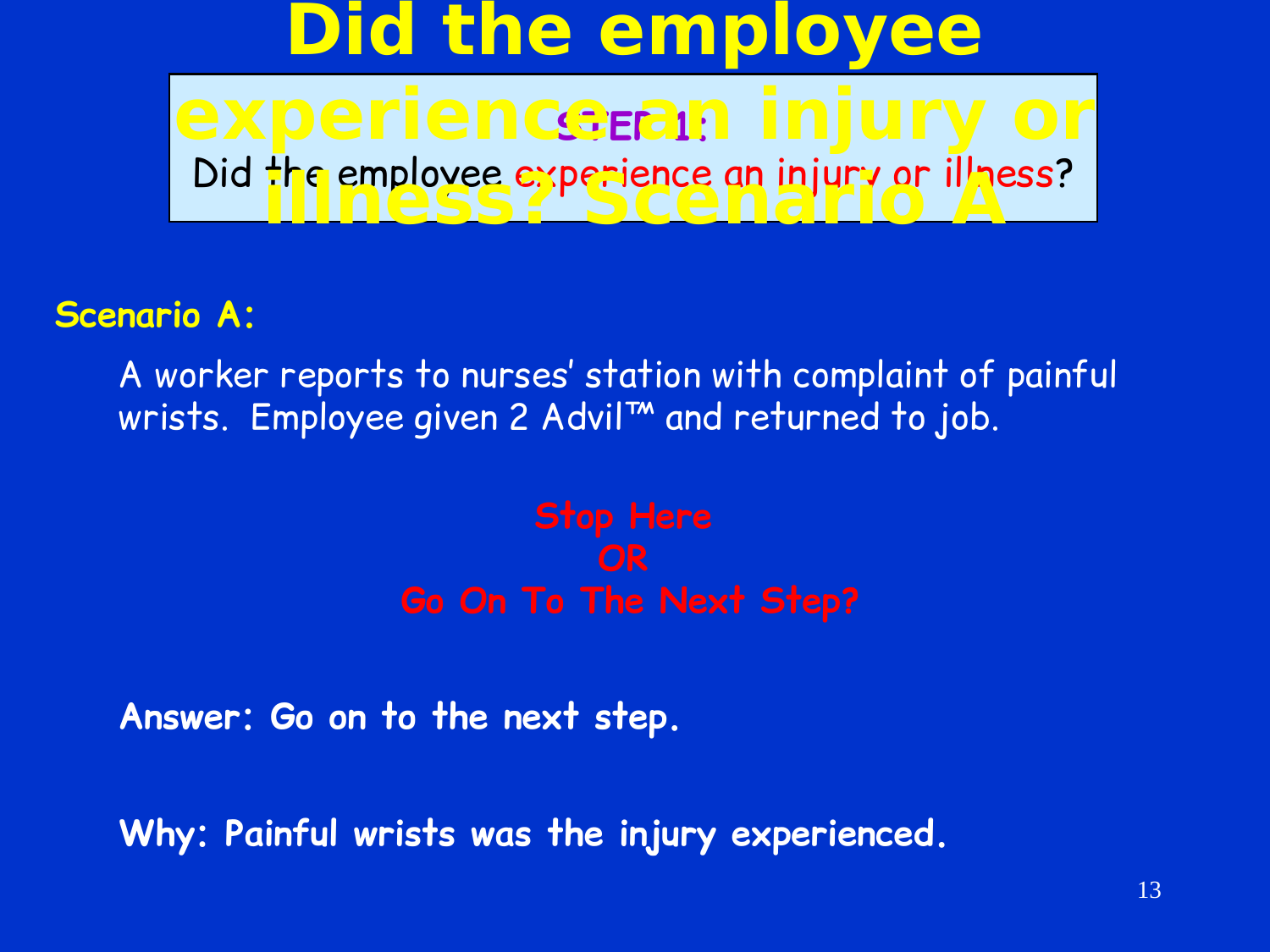

# Did the employee experience an injury or illness? Scenario A
STEP 1:
Did the employee experience an injury or illness?
Scenario A:
	A worker reports to nurses’ station with complaint of painful wrists.  Employee given 2 Advil™ and returned to job.
Stop Here
OR
Go On To The Next Step?
Answer: Go on to the next step.
Why: Painful wrists was the injury experienced.
13